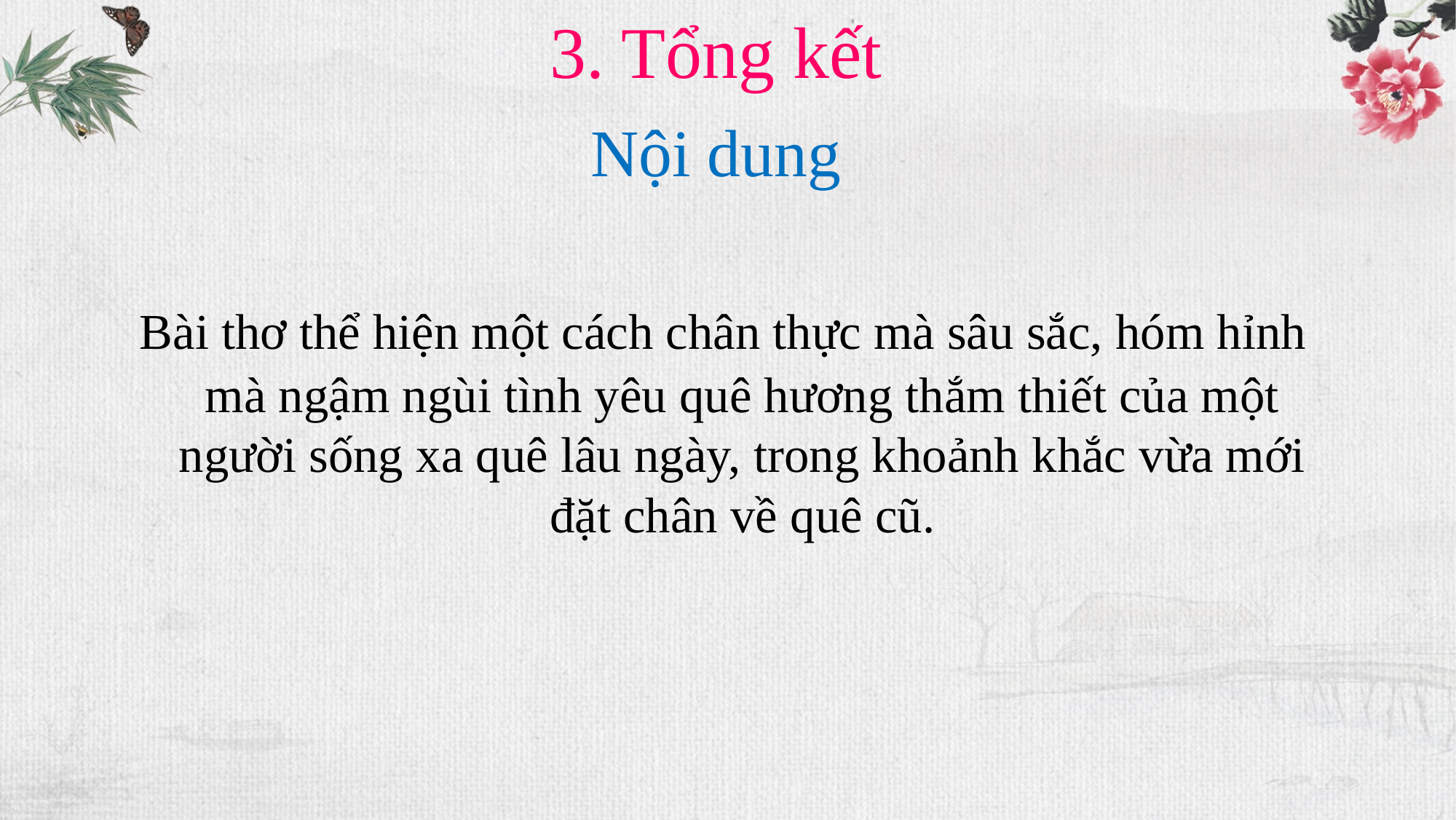

3. Tổng kết
Nội dung
 Bài thơ thể hiện một cách chân thực mà sâu sắc, hóm hỉnh mà ngậm ngùi tình yêu quê hương thắm thiết của một người sống xa quê lâu ngày, trong khoảnh khắc vừa mới đặt chân về quê cũ.